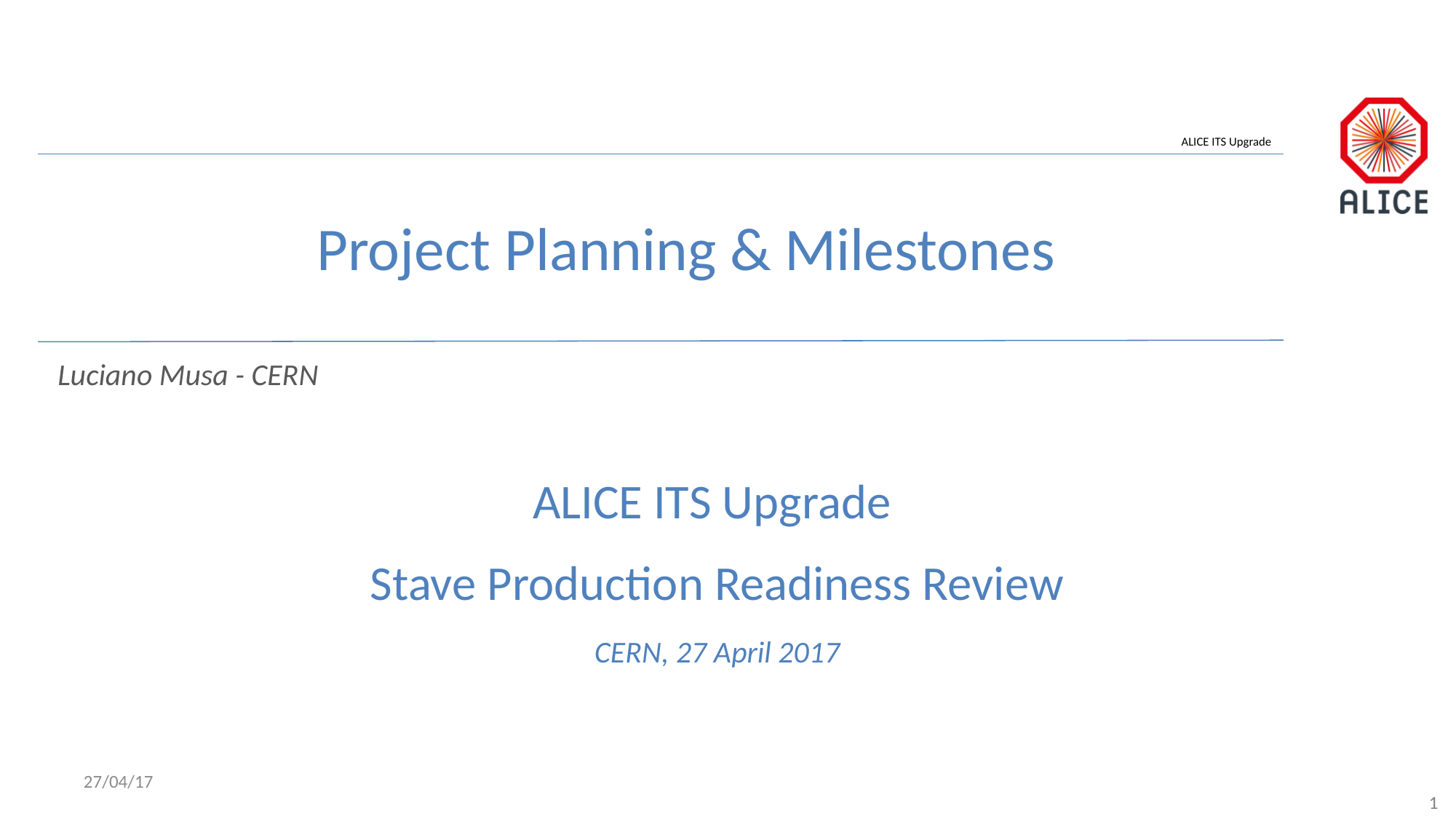

# Project Planning & Milestones
Luciano Musa - CERN
ALICE ITS Upgrade
Stave Production Readiness Review
CERN, 27 April 2017
27/04/17
1